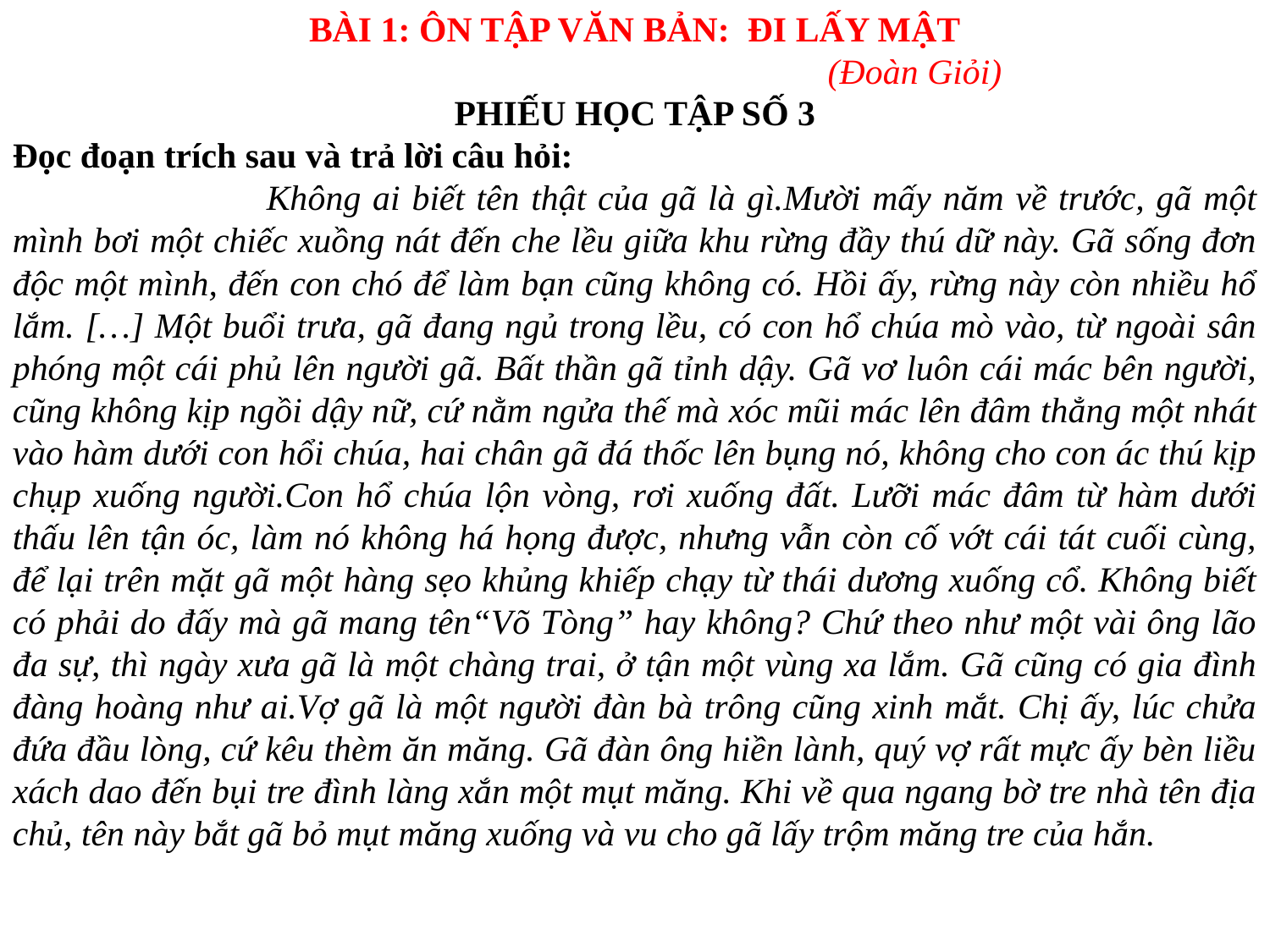

BÀI 1: ÔN TẬP VĂN BẢN:  ĐI LẤY MẬT
                                                               (Đoàn Giỏi)

PHIẾU HỌC TẬP SỐ 3
Đọc đoạn trích sau và trả lời câu hỏi:
		Không ai biết tên thật của gã là gì.Mười mấy năm về trước, gã một mình bơi một chiếc xuồng nát đến che lều giữa khu rừng đầy thú dữ này. Gã sống đơn độc một mình, đến con chó để làm bạn cũng không có. Hồi ấy, rừng này còn nhiều hổ lắm. […] Một buổi trưa, gã đang ngủ trong lều, có con hổ chúa mò vào, từ ngoài sân phóng một cái phủ lên người gã. Bất thần gã tỉnh dậy. Gã vơ luôn cái mác bên người, cũng không kịp ngồi dậy nữ, cứ nằm ngửa thế mà xóc mũi mác lên đâm thẳng một nhát vào hàm dưới con hổi chúa, hai chân gã đá thốc lên bụng nó, không cho con ác thú kịp chụp xuống người.Con hổ chúa lộn vòng, rơi xuống đất. Lưỡi mác đâm từ hàm dưới thấu lên tận óc, làm nó không há họng được, nhưng vẫn còn cố vớt cái tát cuối cùng, để lại trên mặt gã một hàng sẹo khủng khiếp chạy từ thái dương xuống cổ. Không biết có phải do đấy mà gã mang tên“Võ Tòng” hay không? Chứ theo như một vài ông lão đa sự, thì ngày xưa gã là một chàng trai, ở tận một vùng xa lắm. Gã cũng có gia đình đàng hoàng như ai.Vợ gã là một người đàn bà trông cũng xinh mắt. Chị ấy, lúc chửa đứa đầu lòng, cứ kêu thèm ăn măng. Gã đàn ông hiền lành, quý vợ rất mực ấy bèn liều xách dao đến bụi tre đình làng xắn một mụt măng. Khi về qua ngang bờ tre nhà tên địa chủ, tên này bắt gã bỏ mụt măng xuống và vu cho gã lấy trộm măng tre của hắn.